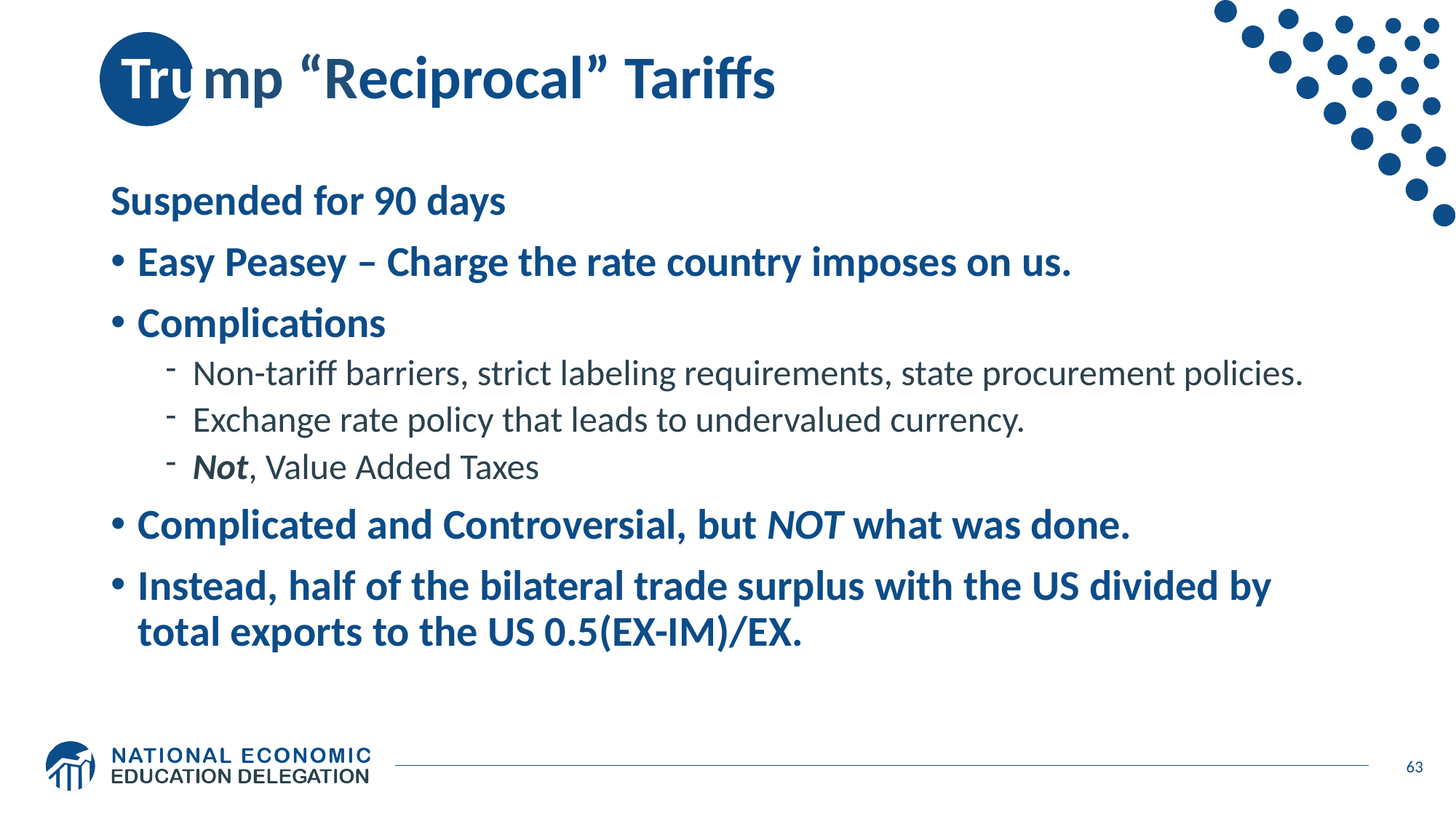

# Trump “Reciprocal” Tariffs
Suspended for 90 days
Easy Peasey – Charge the rate country imposes on us.
Complications
Non-tariff barriers, strict labeling requirements, state procurement policies.
Exchange rate policy that leads to undervalued currency.
Not, Value Added Taxes
Complicated and Controversial, but NOT what was done.
Instead, half of the bilateral trade surplus with the US divided by total exports to the US 0.5(EX-IM)/EX.

63